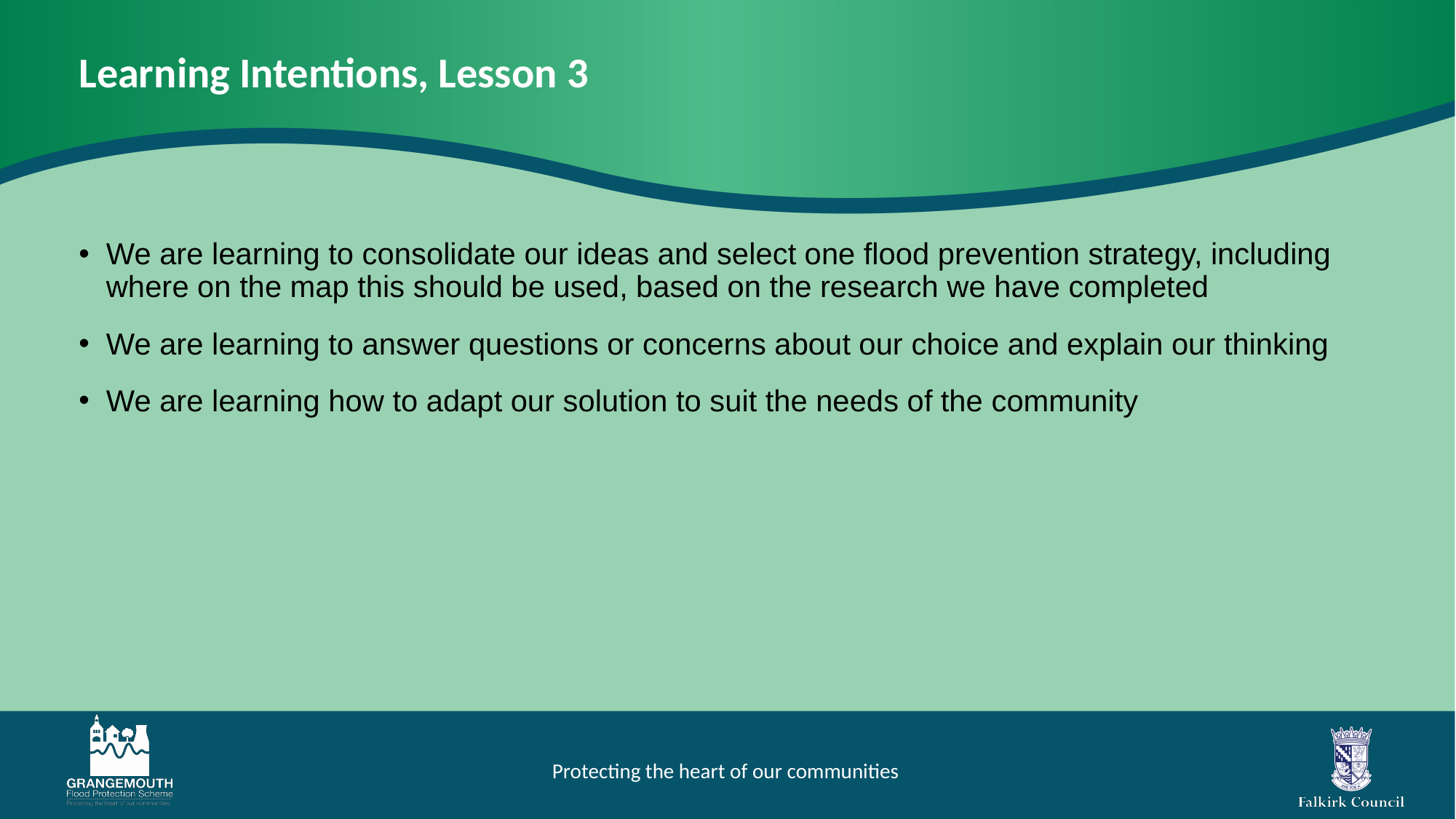

Learning Intentions, Lesson 3
We are learning to consolidate our ideas and select one flood prevention strategy, including where on the map this should be used, based on the research we have completed
We are learning to answer questions or concerns about our choice and explain our thinking
We are learning how to adapt our solution to suit the needs of the community